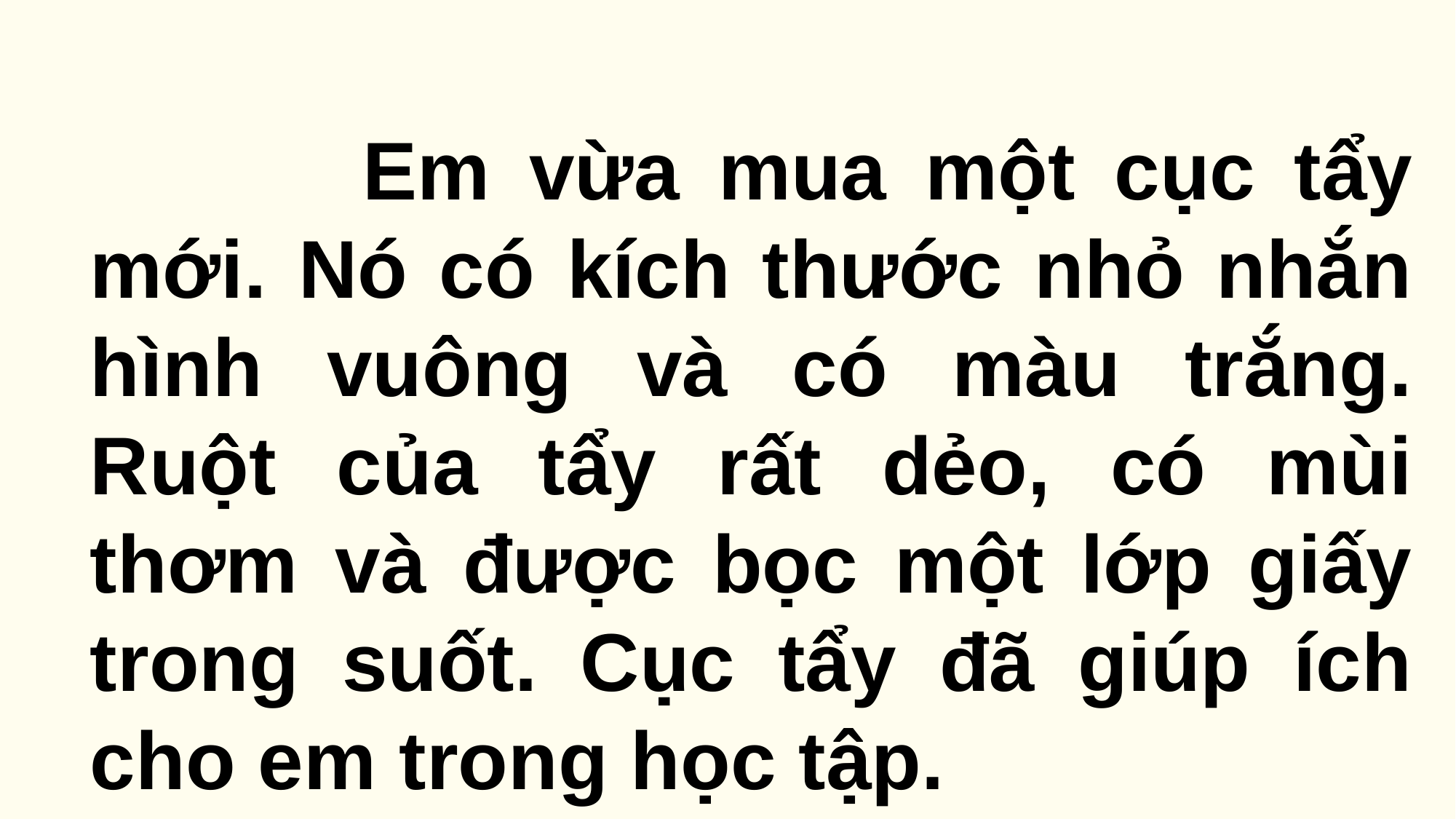

# Em vừa mua một cục tẩy mới. Nó có kích thước nhỏ nhắn hình vuông và có màu trắng. Ruột của tẩy rất dẻo, có mùi thơm và được bọc một lớp giấy trong suốt. Cục tẩy đã giúp ích cho em trong học tập.